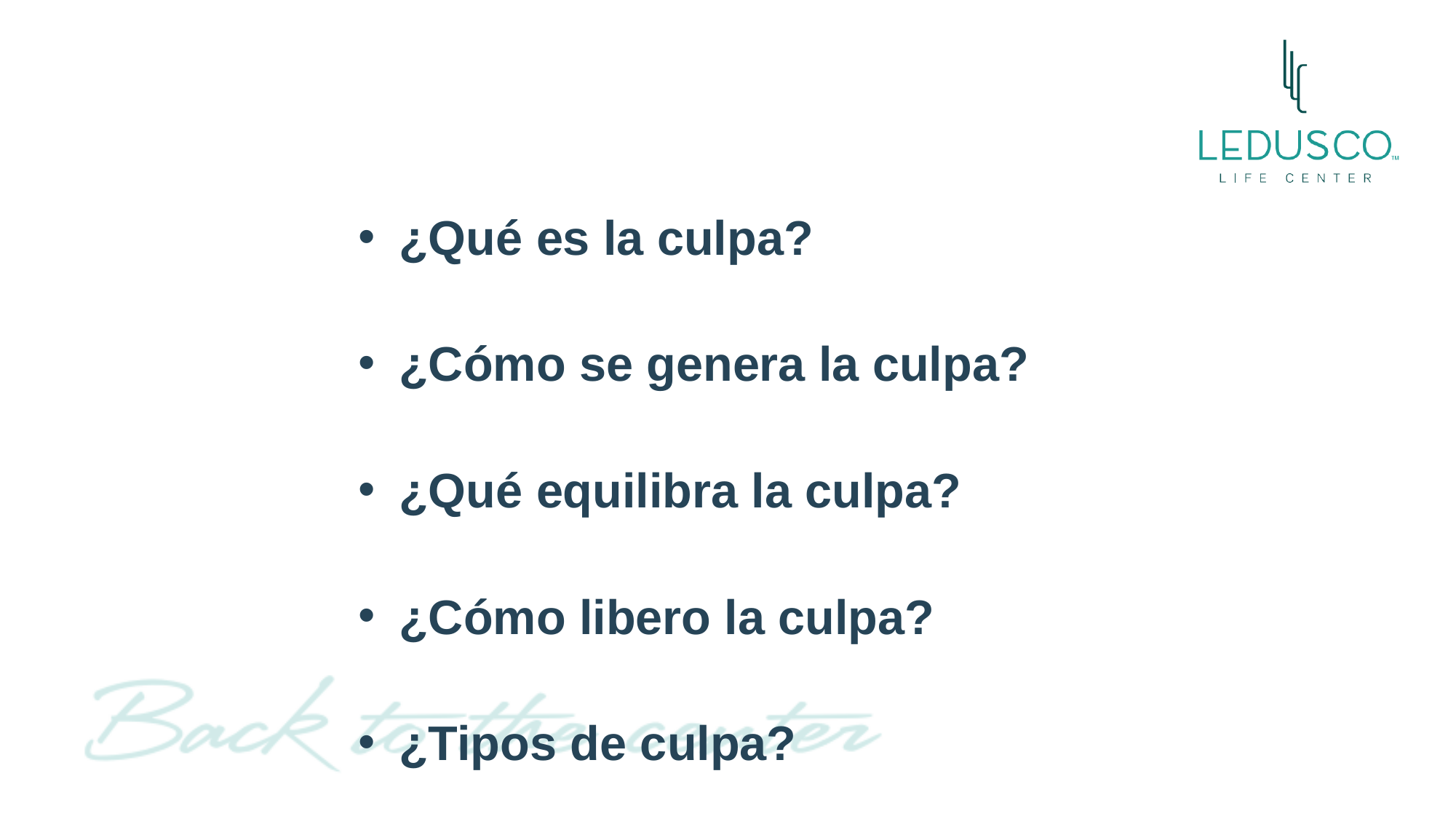

¿Qué es la culpa?
¿Cómo se genera la culpa?
¿Qué equilibra la culpa?
¿Cómo libero la culpa?
¿Tipos de culpa?